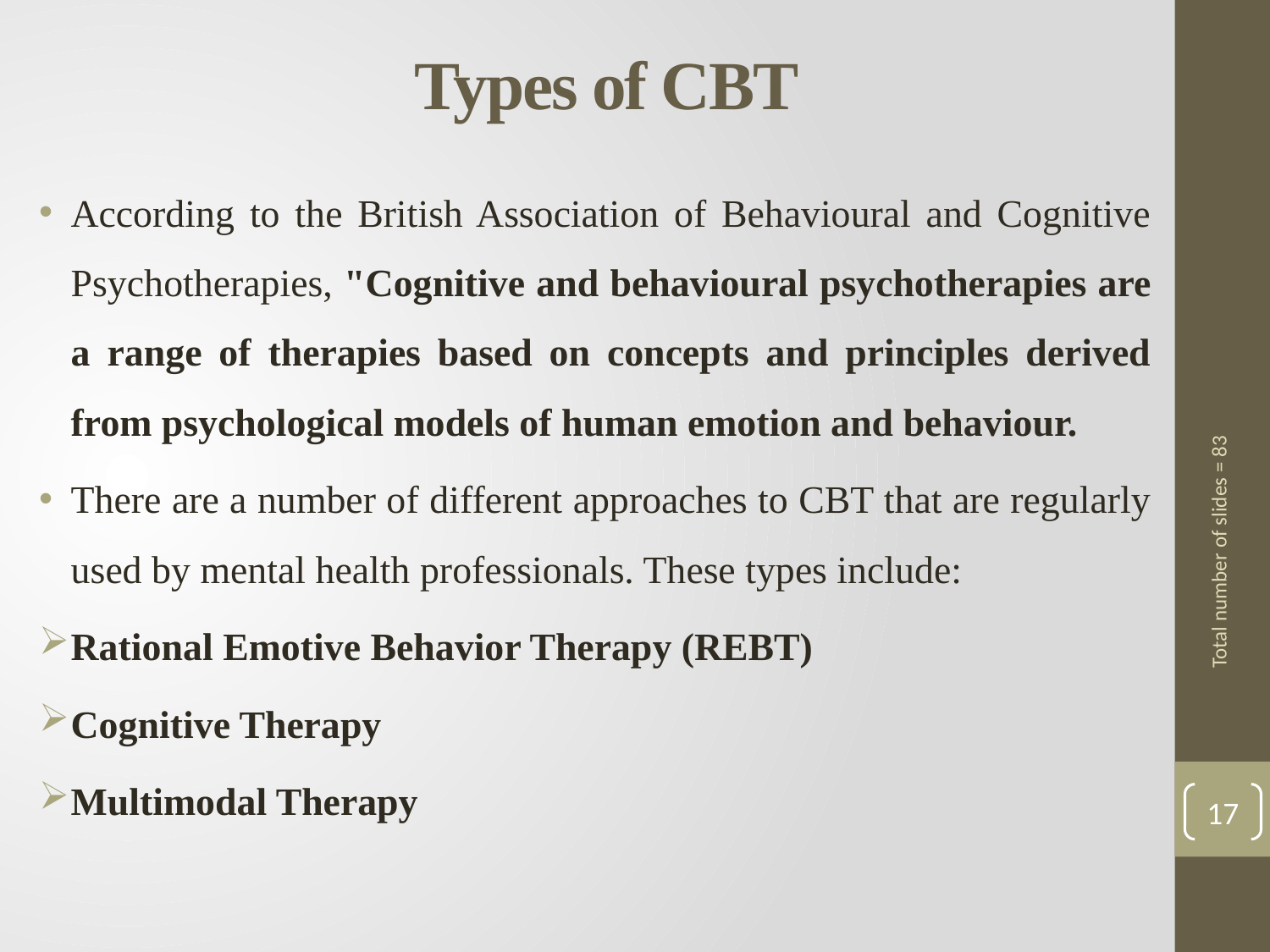

# Types of CBT
According to the British Association of Behavioural and Cognitive Psychotherapies, "Cognitive and behavioural psychotherapies are a range of therapies based on concepts and principles derived from psychological models of human emotion and behaviour.
There are a number of different approaches to CBT that are regularly used by mental health professionals. These types include:
Rational Emotive Behavior Therapy (REBT)
Cognitive Therapy
Multimodal Therapy

Total number of slides = 83
17